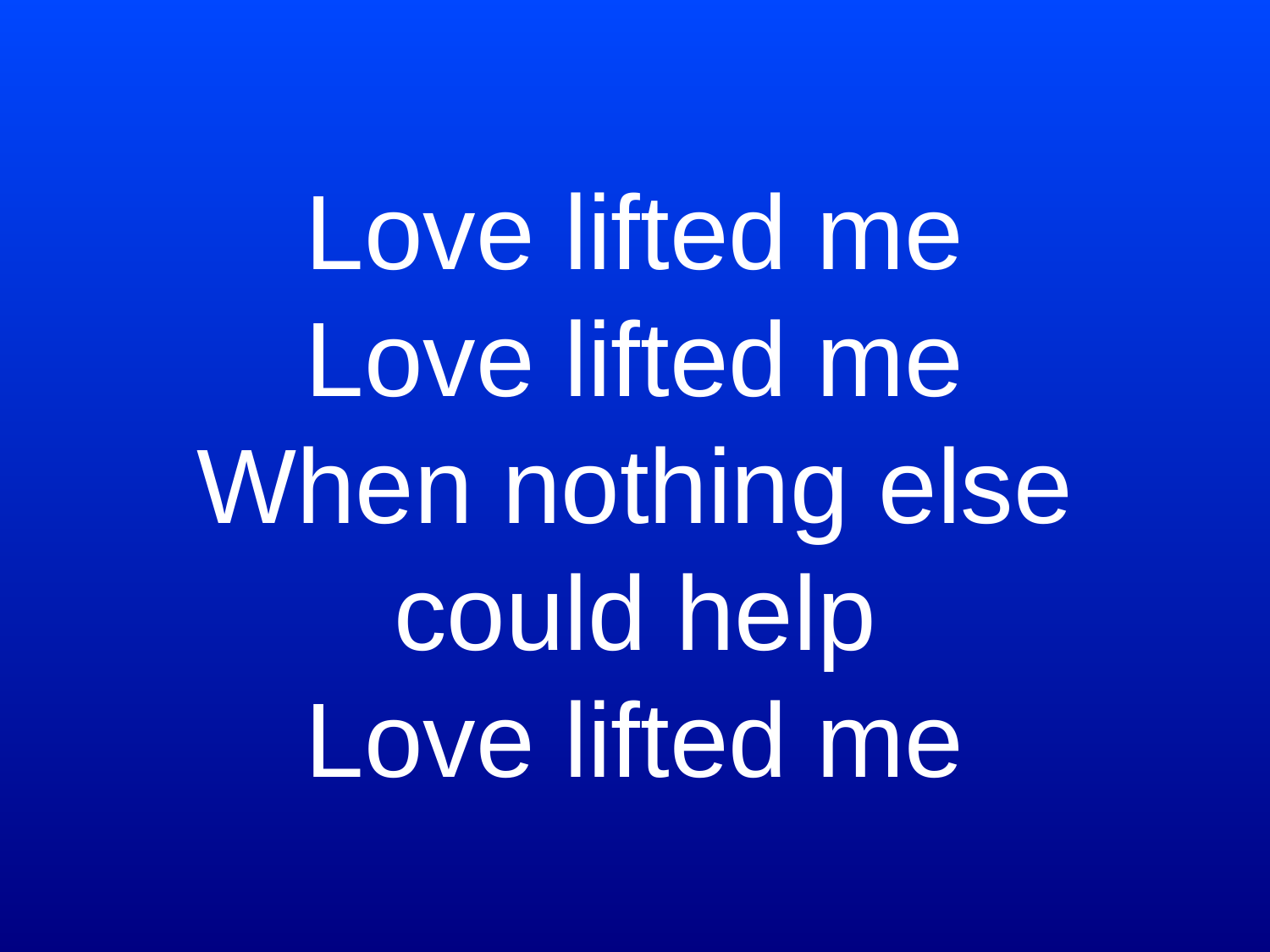

# Love lifted me Love lifted me When nothing else could help Love lifted me